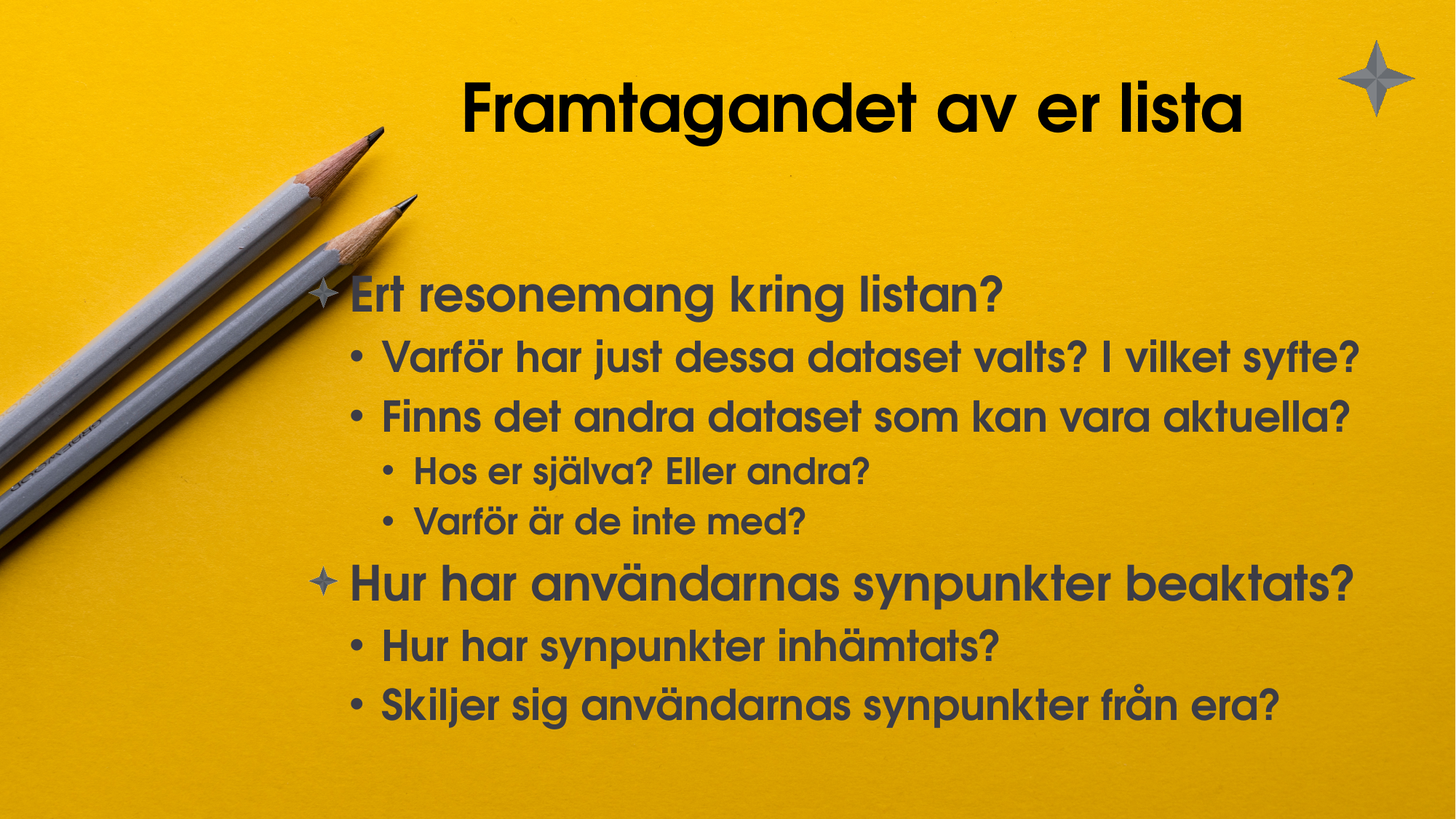

# Framtagandet av er lista
Ert resonemang kring listan?
Varför har just dessa dataset valts? I vilket syfte?
Finns det andra dataset som kan vara aktuella?
Hos er själva? Eller andra?
Varför är de inte med?
Hur har användarnas synpunkter beaktats?
Hur har synpunkter inhämtats?
Skiljer sig användarnas synpunkter från era?